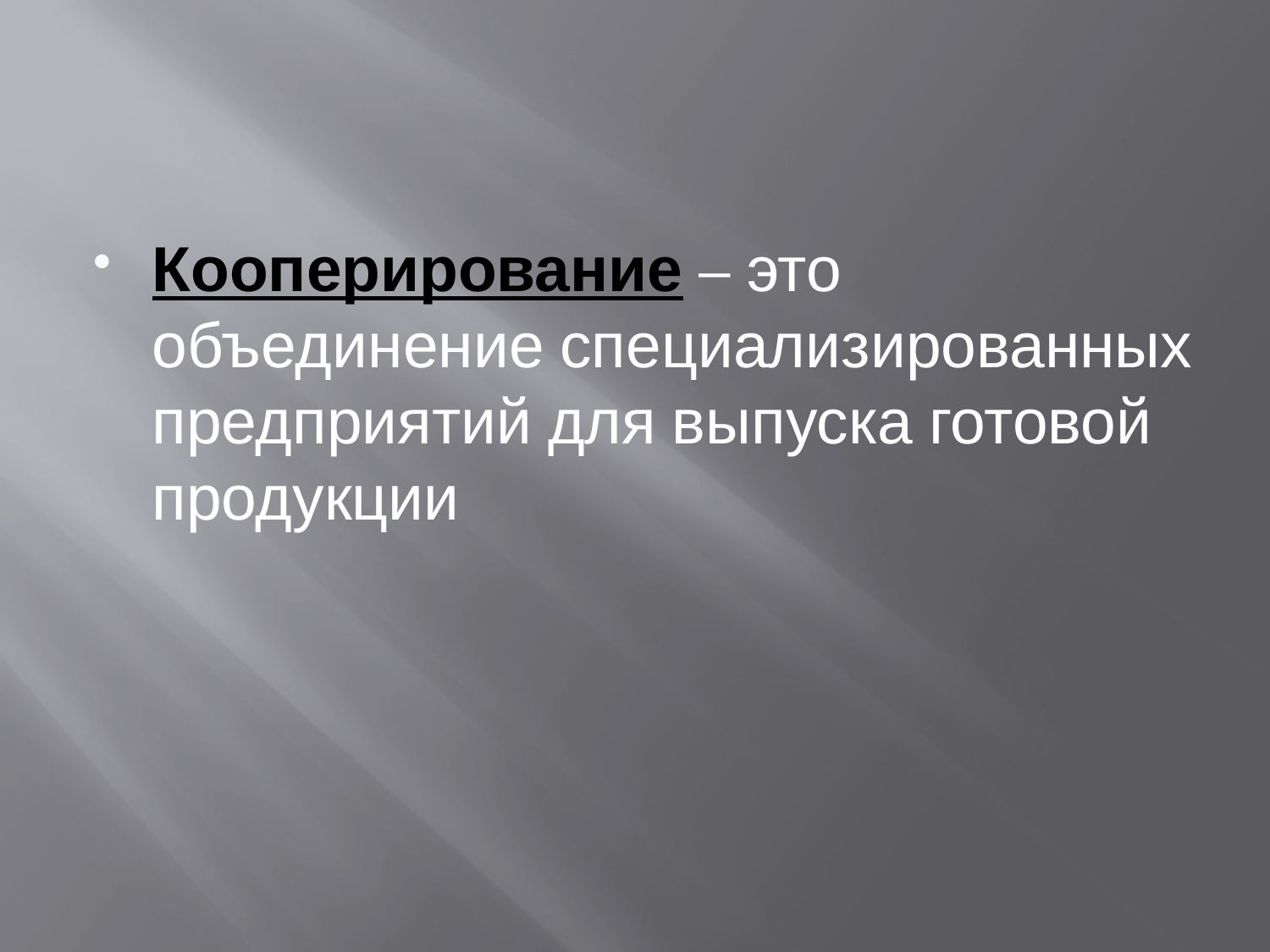

#
Кооперирование – это объединение специализированных предприятий для выпуска готовой продукции